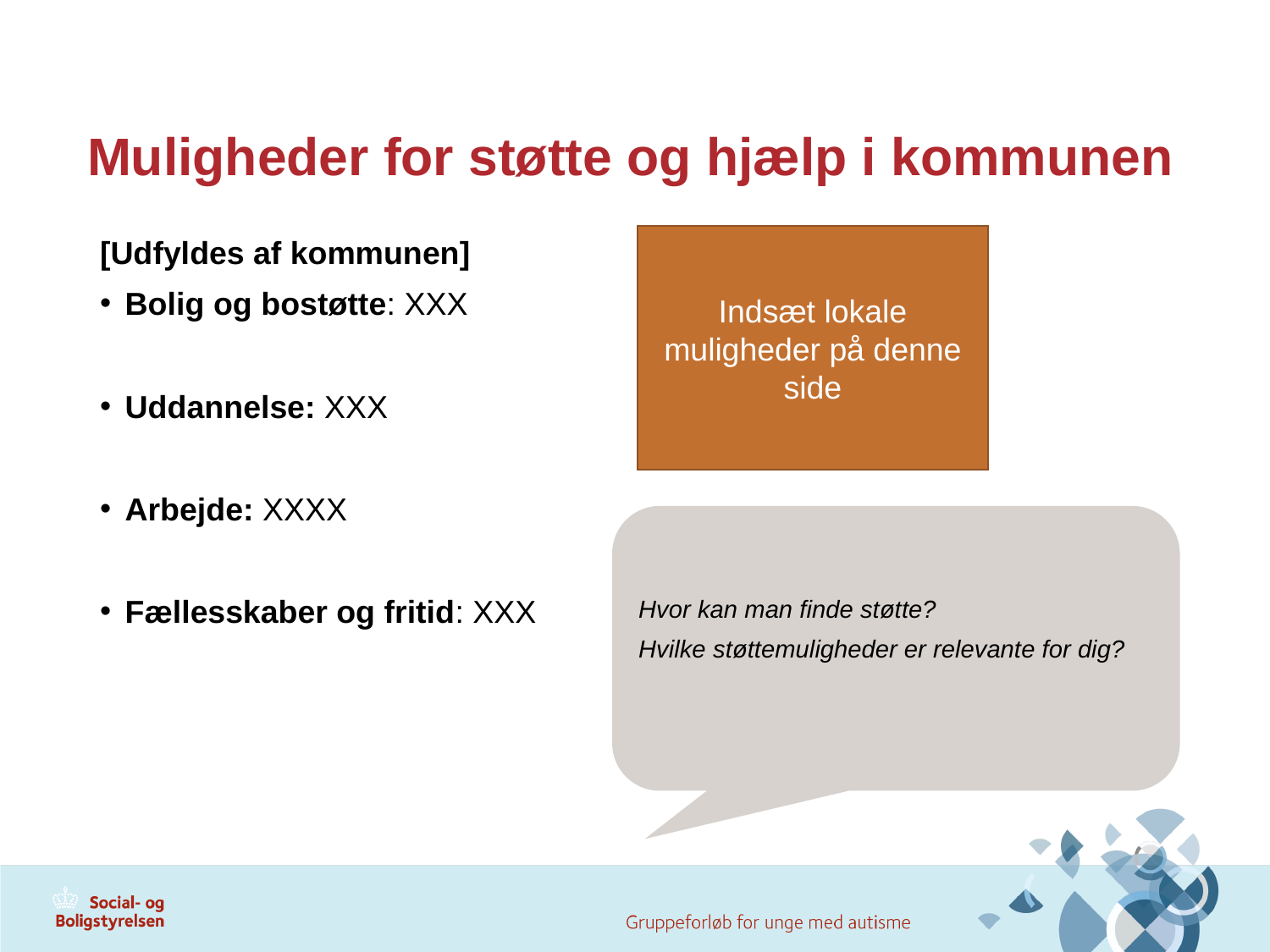

# Muligheder for støtte og hjælp i kommunen
[Udfyldes af kommunen]
Bolig og bostøtte: XXX

Uddannelse: XXX

Arbejde: XXXX

Fællesskaber og fritid: XXX
Indsæt lokale muligheder på denne side
Hvor kan man finde støtte?
Hvilke støttemuligheder er relevante for dig?